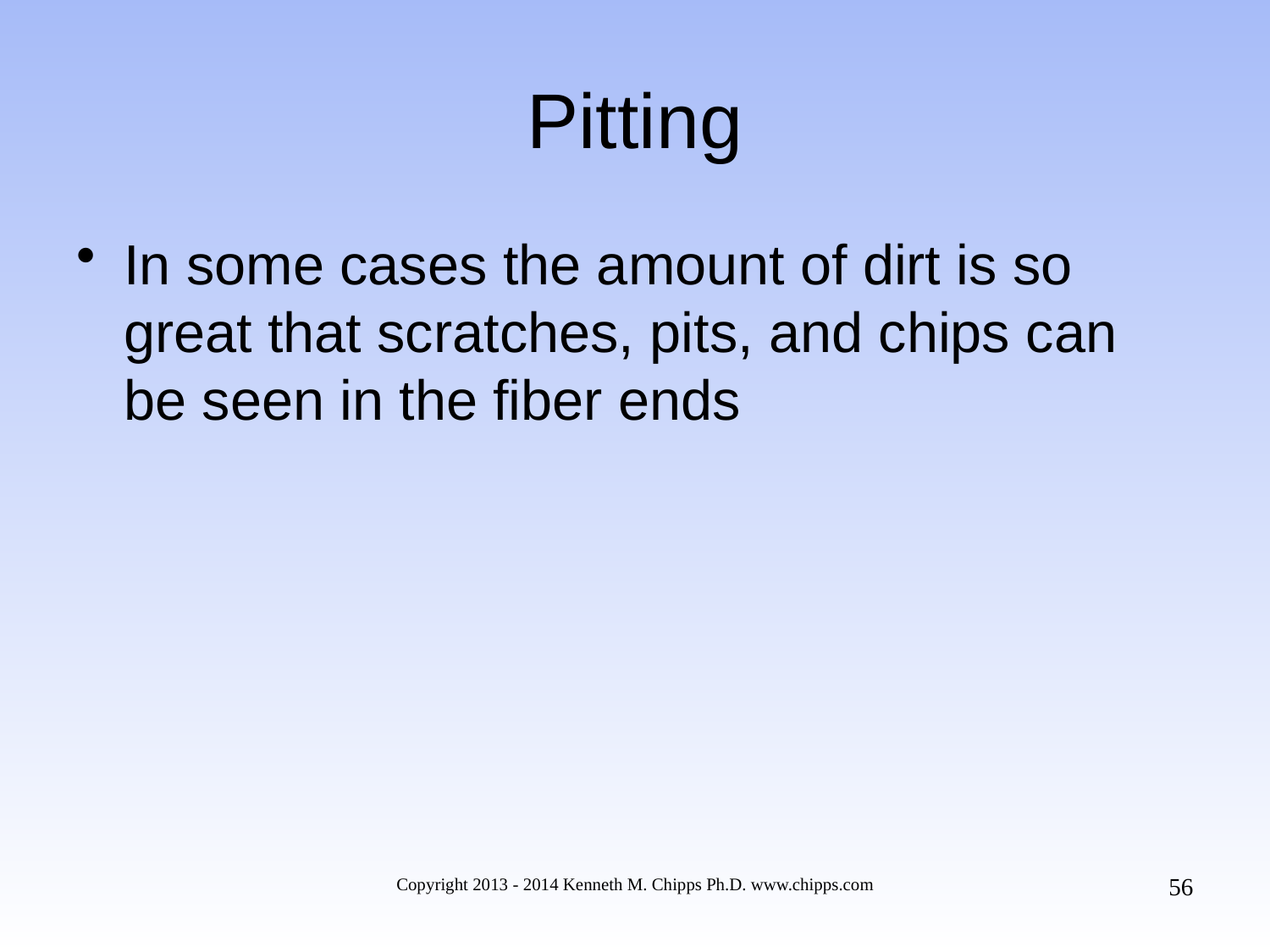

# Pitting
In some cases the amount of dirt is so great that scratches, pits, and chips can be seen in the fiber ends
56
Copyright 2013 - 2014 Kenneth M. Chipps Ph.D. www.chipps.com